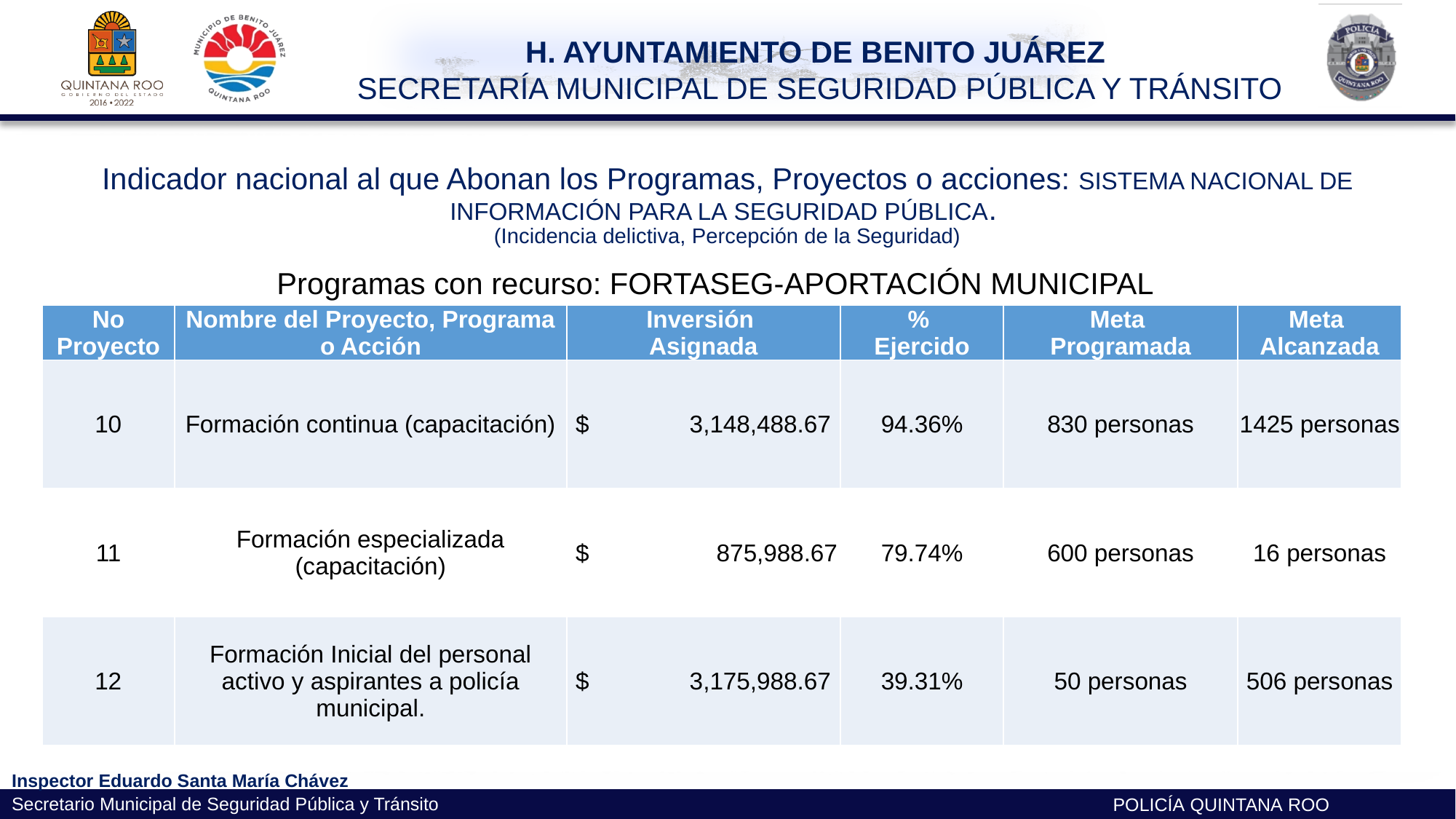

Indicador nacional al que Abonan los Programas, Proyectos o acciones: SISTEMA NACIONAL DE INFORMACIÓN PARA LA SEGURIDAD PÚBLICA.
(Incidencia delictiva, Percepción de la Seguridad)
Programas con recurso: FORTASEG-APORTACIÓN MUNICIPAL
| No Proyecto | Nombre del Proyecto, Programa o Acción | Inversión Asignada | % Ejercido | Meta Programada | Meta Alcanzada |
| --- | --- | --- | --- | --- | --- |
| 10 | Formación continua (capacitación) | $ 3,148,488.67 | 94.36% | 830 personas | 1425 personas |
| 11 | Formación especializada (capacitación) | $ 875,988.67 | 79.74% | 600 personas | 16 personas |
| 12 | Formación Inicial del personal activo y aspirantes a policía municipal. | $ 3,175,988.67 | 39.31% | 50 personas | 506 personas |